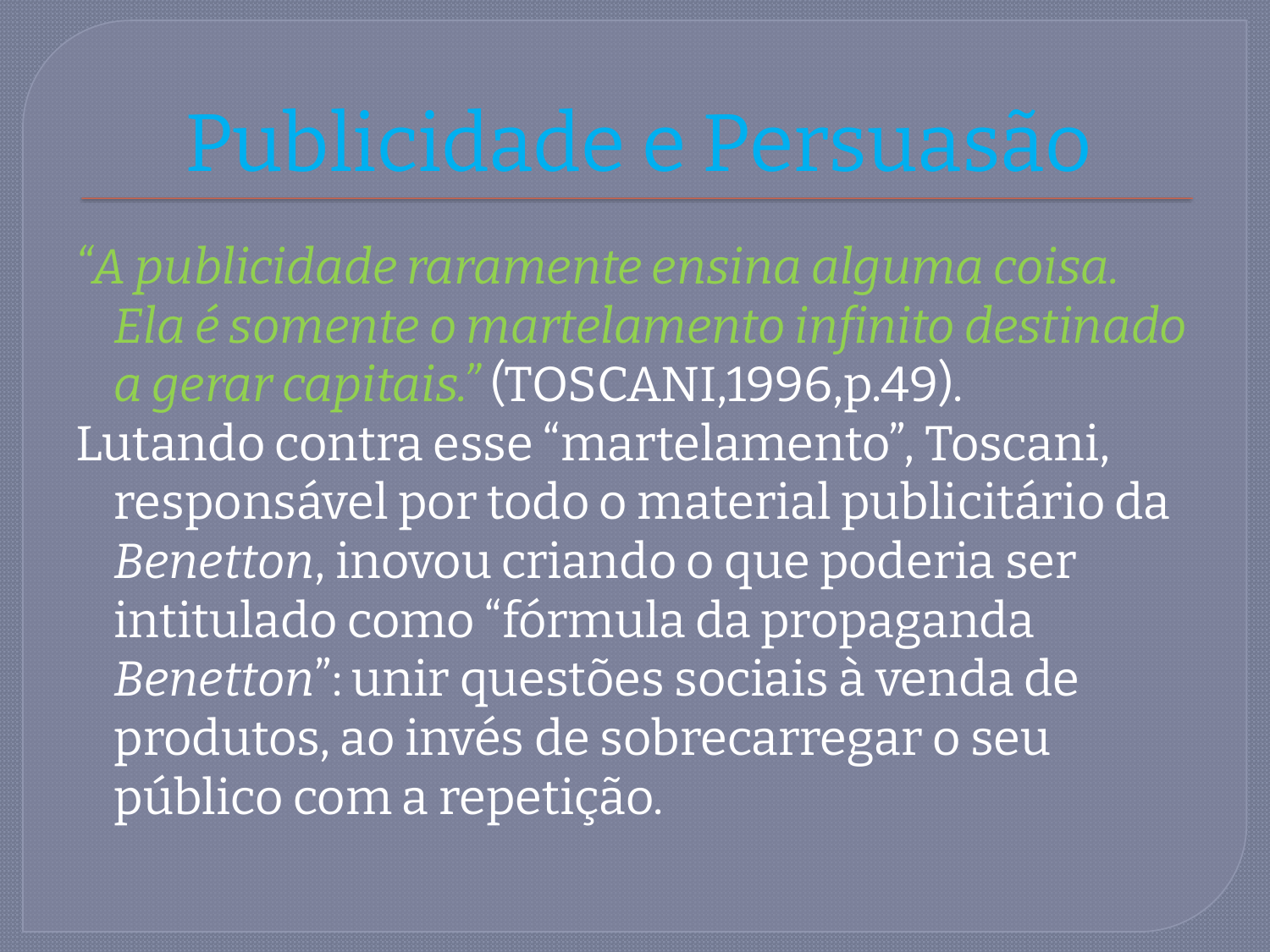

# Publicidade e Persuasão
“A publicidade raramente ensina alguma coisa. Ela é somente o martelamento infinito destinado a gerar capitais.” (TOSCANI,1996,p.49).
Lutando contra esse “martelamento”, Toscani, responsável por todo o material publicitário da Benetton, inovou criando o que poderia ser intitulado como “fórmula da propaganda Benetton”: unir questões sociais à venda de produtos, ao invés de sobrecarregar o seu público com a repetição.